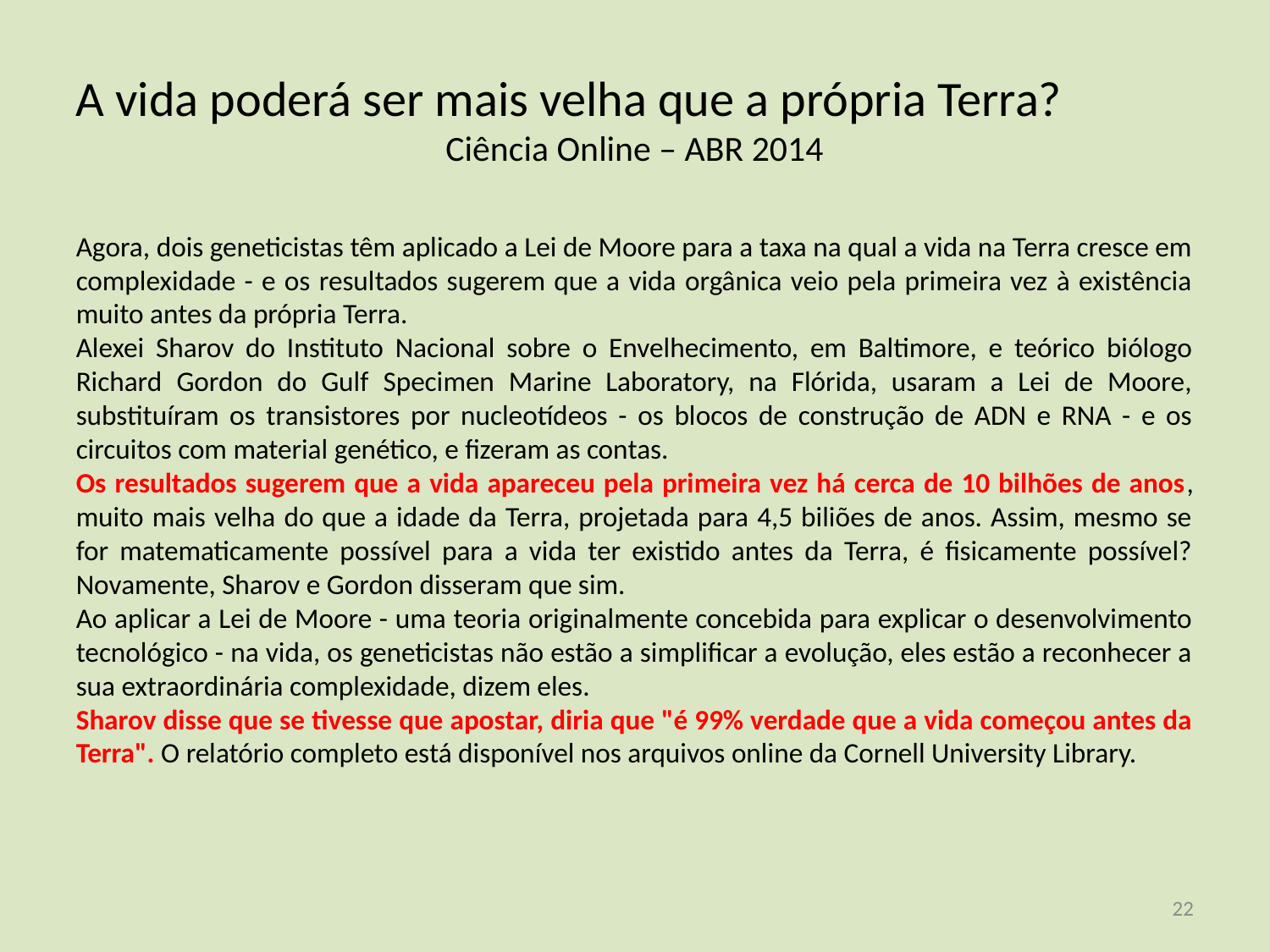

A vida poderá ser mais velha que a própria Terra?
Ciência Online – ABR 2014
Agora, dois geneticistas têm aplicado a Lei de Moore para a taxa na qual a vida na Terra cresce em complexidade - e os resultados sugerem que a vida orgânica veio pela primeira vez à existência muito antes da própria Terra.
Alexei Sharov do Instituto Nacional sobre o Envelhecimento, em Baltimore, e teórico biólogo Richard Gordon do Gulf Specimen Marine Laboratory, na Flórida, usaram a Lei de Moore, substituíram os transistores por nucleotídeos - os blocos de construção de ADN e RNA - e os circuitos com material genético, e fizeram as contas.
Os resultados sugerem que a vida apareceu pela primeira vez há cerca de 10 bilhões de anos, muito mais velha do que a idade da Terra, projetada para 4,5 biliões de anos. Assim, mesmo se for matematicamente possível para a vida ter existido antes da Terra, é fisicamente possível? Novamente, Sharov e Gordon disseram que sim.
Ao aplicar a Lei de Moore - uma teoria originalmente concebida para explicar o desenvolvimento tecnológico - na vida, os geneticistas não estão a simplificar a evolução, eles estão a reconhecer a sua extraordinária complexidade, dizem eles.
Sharov disse que se tivesse que apostar, diria que "é 99% verdade que a vida começou antes da Terra". O relatório completo está disponível nos arquivos online da Cornell University Library.
22